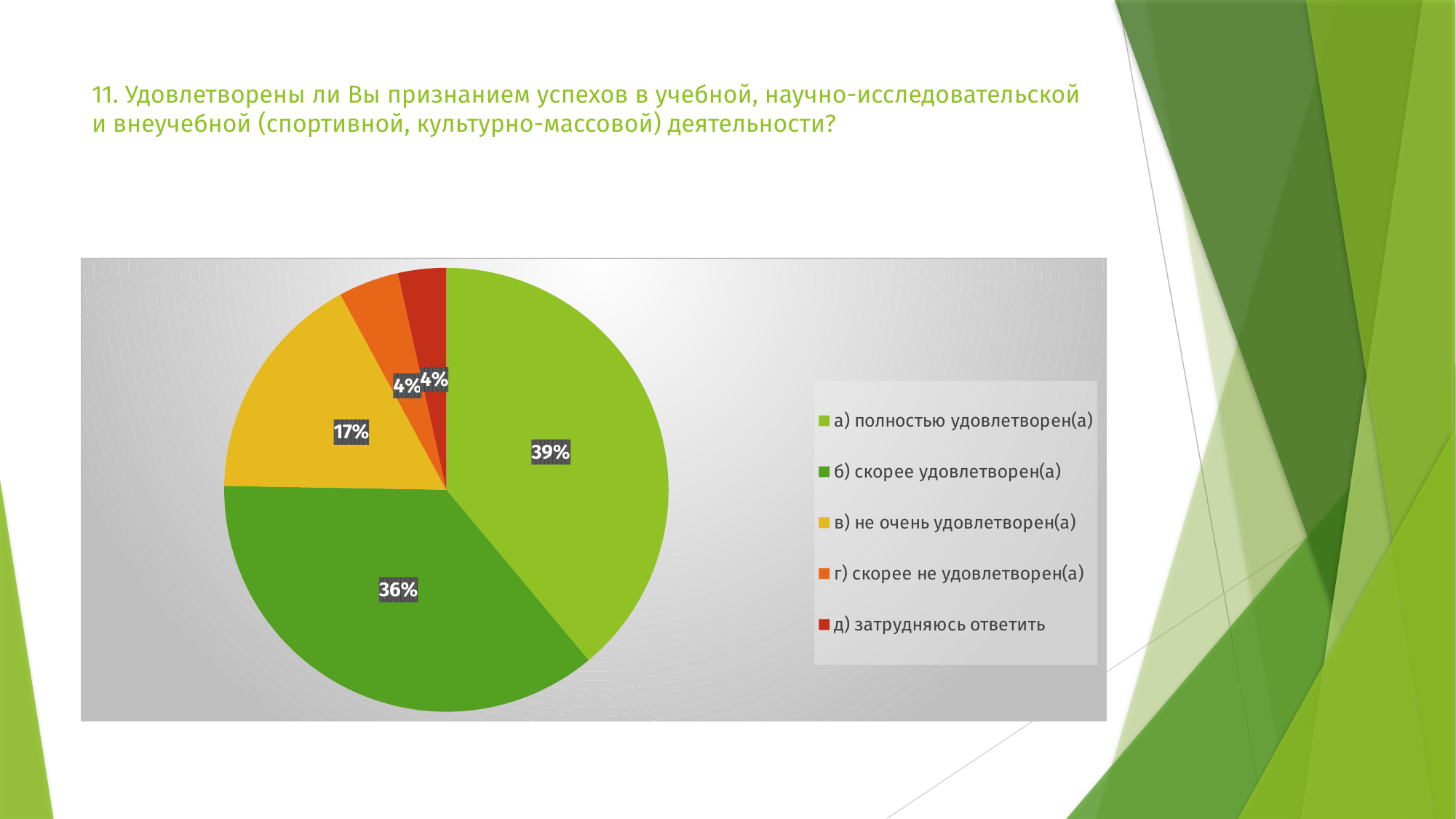

# 11. Удовлетворены ли Вы признанием успехов в учебной, научно-исследовательской и внеучебной (спортивной, культурно-массовой) деятельности?

### Chart

| Category | Продажи |
|---|---|
| а) полностью удовлетворен(а) | 38.9 |
| б) скорее удовлетворен(а) | 36.3 |
| в) не очень удовлетворен(а) | 16.8 |
| г) скорее не удовлетворен(а) | 4.4 |
| д) затрудняюсь ответить | 3.5 |